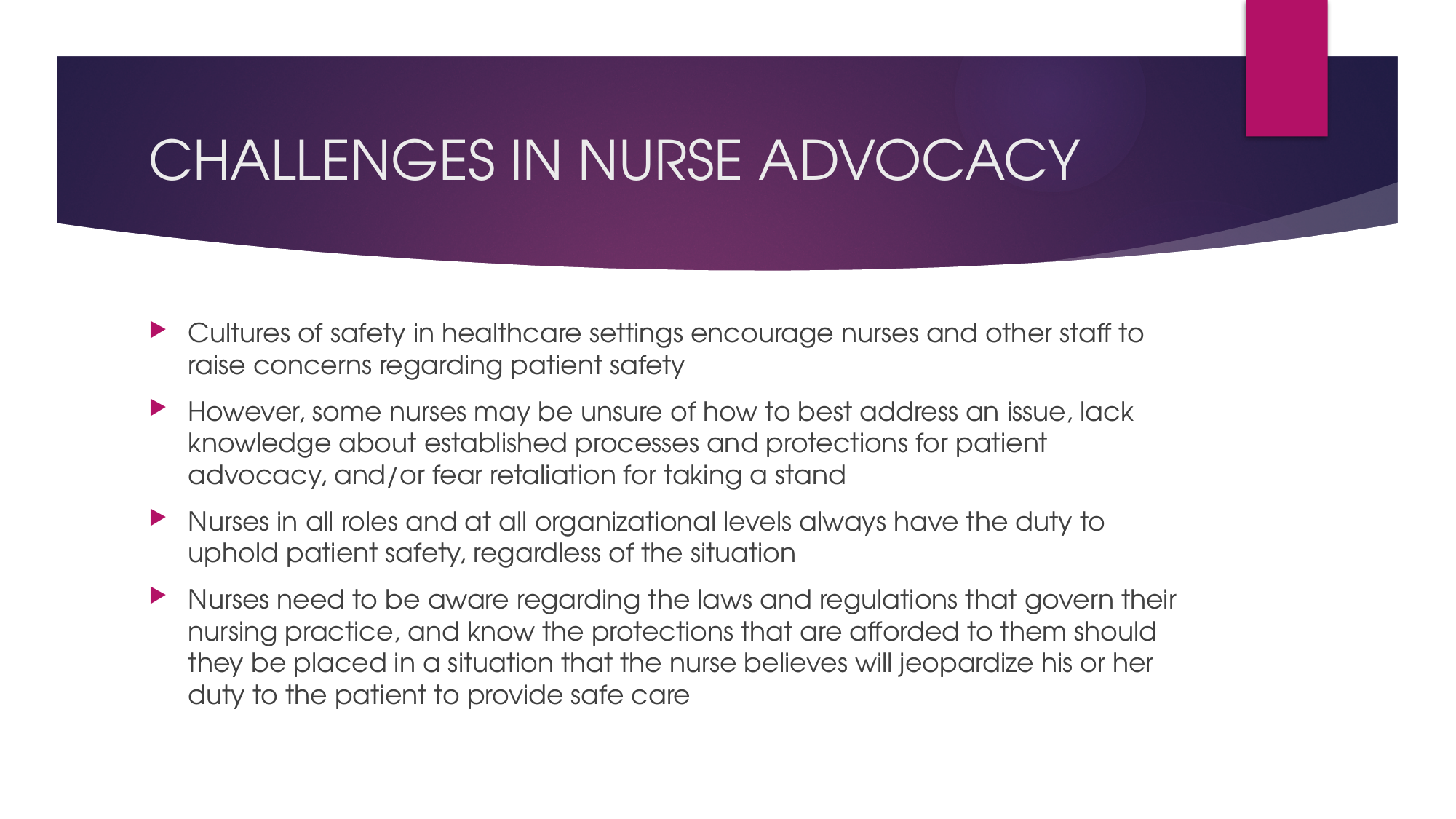

# CHALLENGES IN NURSE ADVOCACY
Cultures of safety in healthcare settings encourage nurses and other staff to raise concerns regarding patient safety
However, some nurses may be unsure of how to best address an issue, lack knowledge about established processes and protections for patient advocacy, and/or fear retaliation for taking a stand
Nurses in all roles and at all organizational levels always have the duty to uphold patient safety, regardless of the situation
Nurses need to be aware regarding the laws and regulations that govern their nursing practice, and know the protections that are afforded to them should they be placed in a situation that the nurse believes will jeopardize his or her duty to the patient to provide safe care